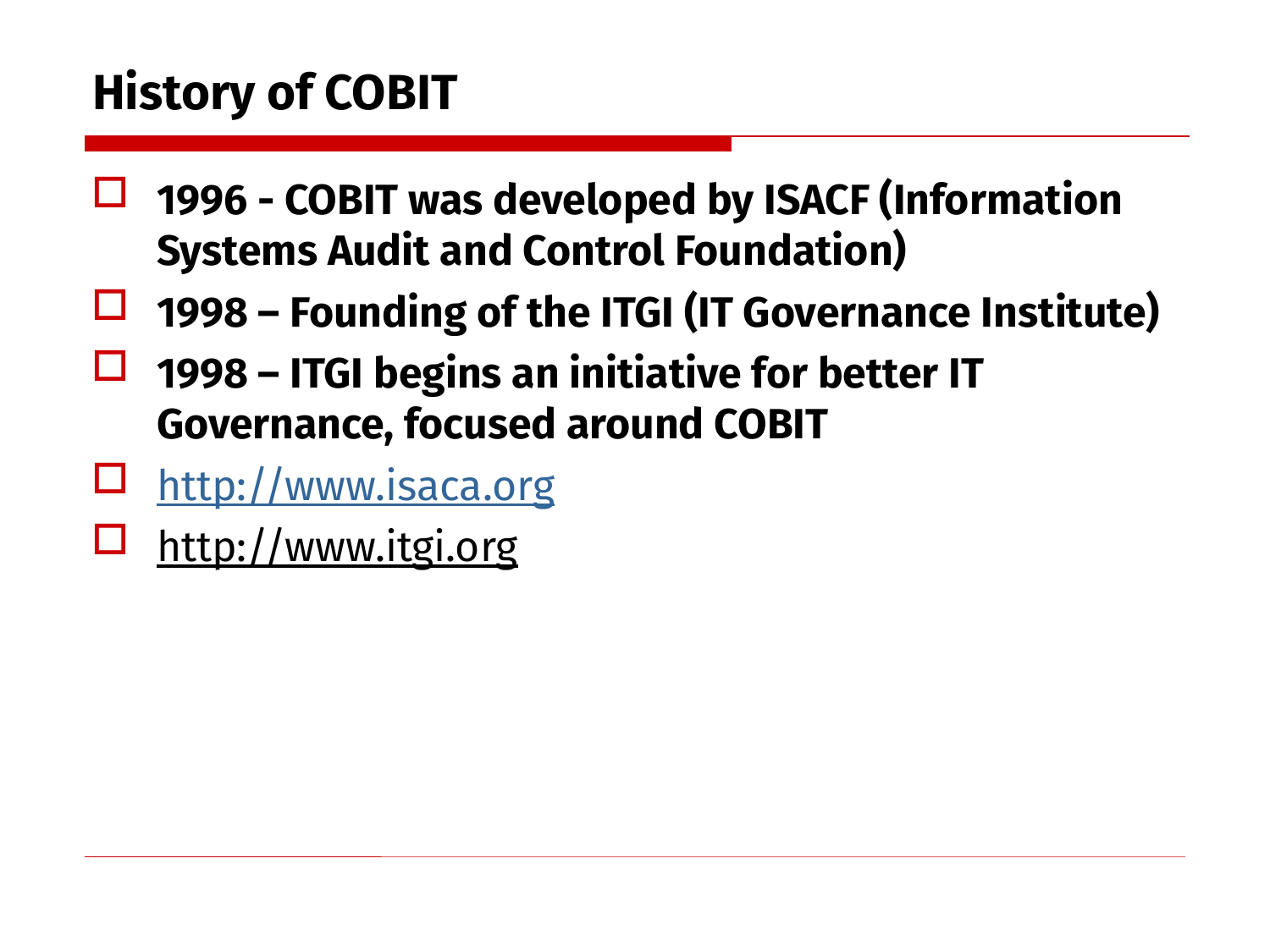

# History of COBIT
1996 - COBIT was developed by ISACF (Information Systems Audit and Control Foundation)
1998 – Founding of the ITGI (IT Governance Institute)
1998 – ITGI begins an initiative for better IT Governance, focused around COBIT
http://www.isaca.org
http://www.itgi.org